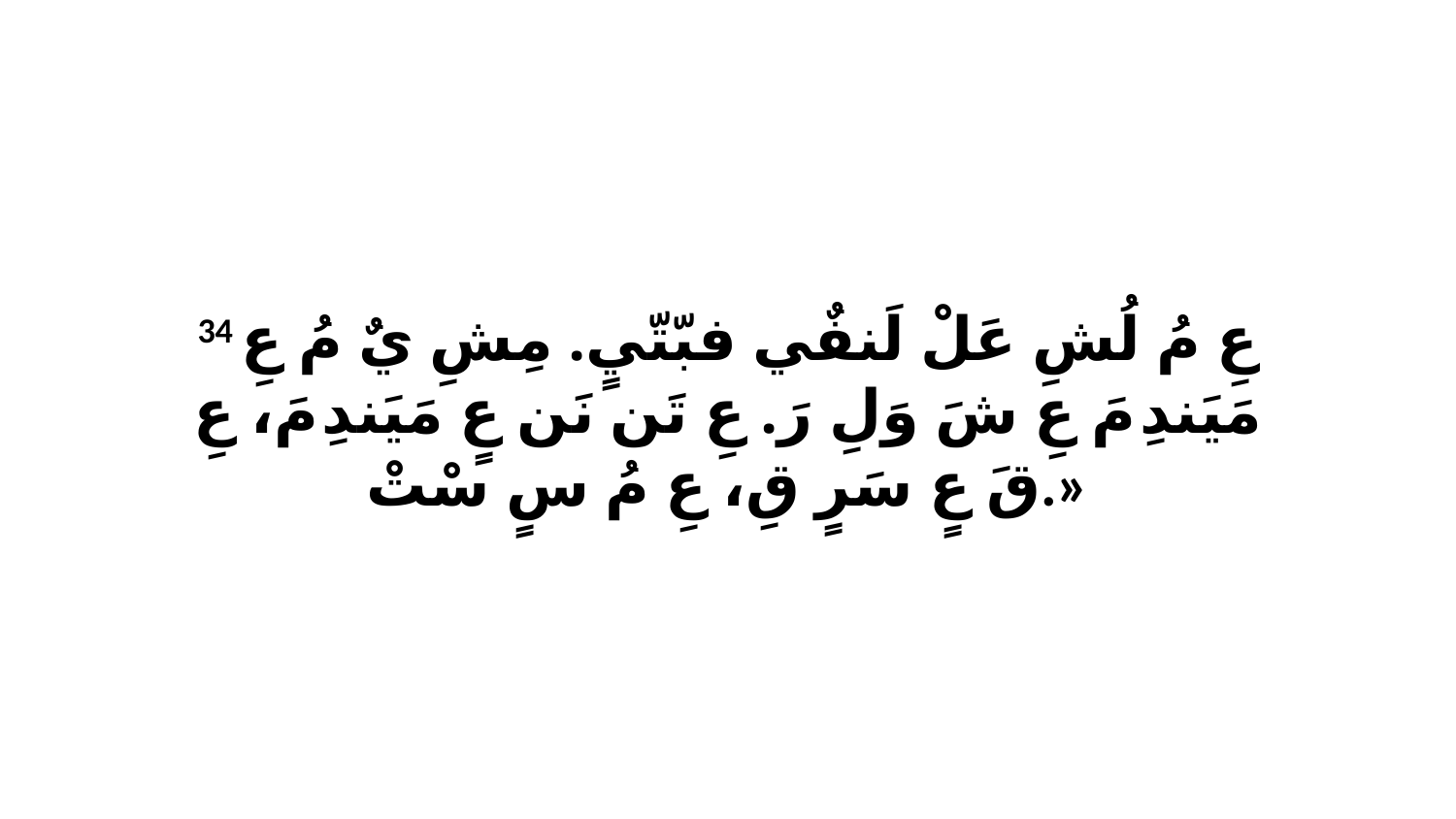

34 عِ مُ لُشِ عَلْ لَنفٌي فبّتّيٍ. مِشِ يٌ مُ عِ مَيَندِ مَ عِ شَ وَلِ رَ. عِ تَن نَن عٍ مَيَندِ مَ، عِ قَ عٍ سَرٍ قِ، عِ مُ سٍ سْتْ.»